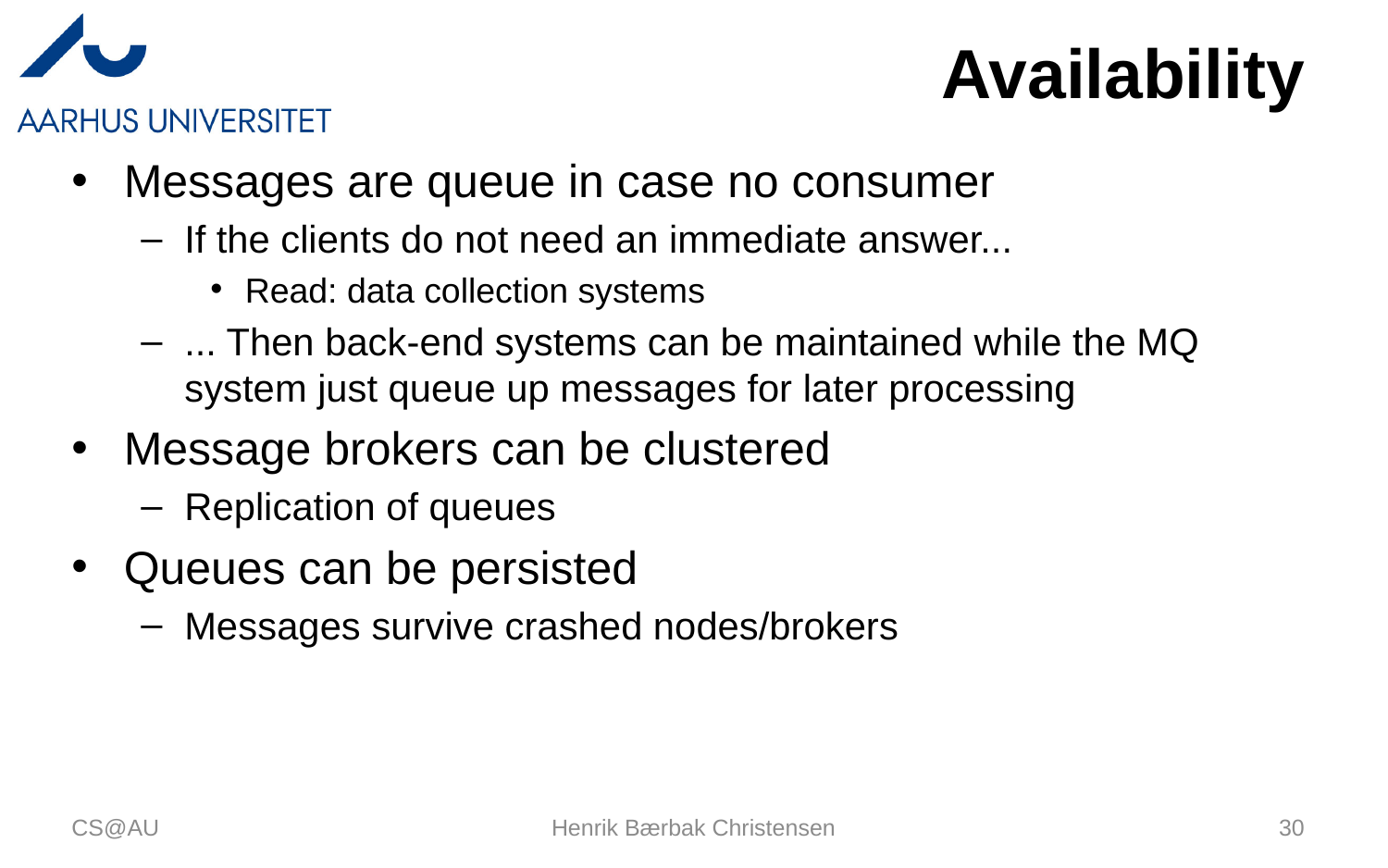

# Availability
Messages are queue in case no consumer
If the clients do not need an immediate answer...
Read: data collection systems
... Then back-end systems can be maintained while the MQ system just queue up messages for later processing
Message brokers can be clustered
Replication of queues
Queues can be persisted
Messages survive crashed nodes/brokers
CS@AU
Henrik Bærbak Christensen
30